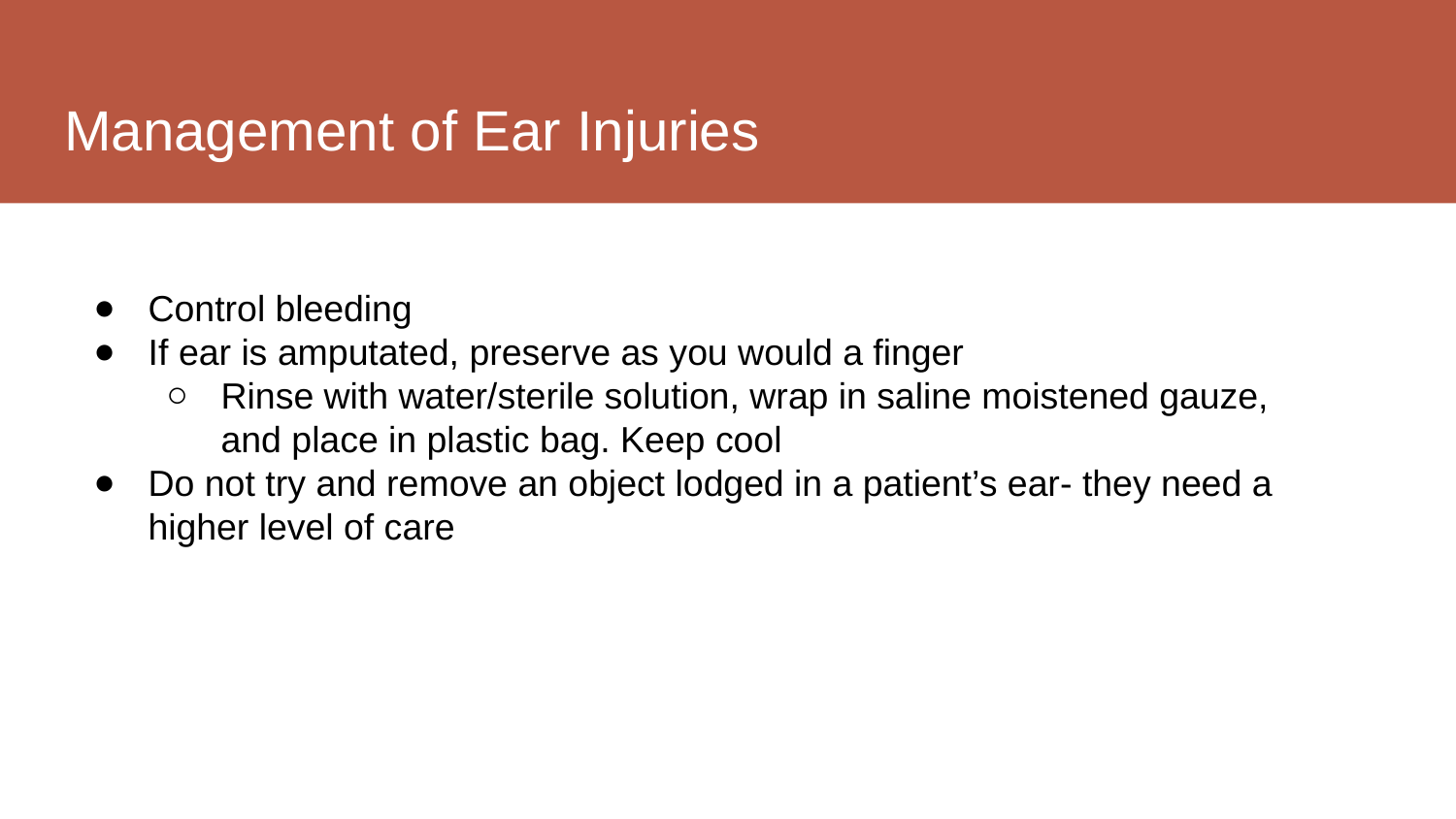

# Management of Ear Injuries
Control bleeding
If ear is amputated, preserve as you would a finger
Rinse with water/sterile solution, wrap in saline moistened gauze, and place in plastic bag. Keep cool
Do not try and remove an object lodged in a patient’s ear- they need a higher level of care